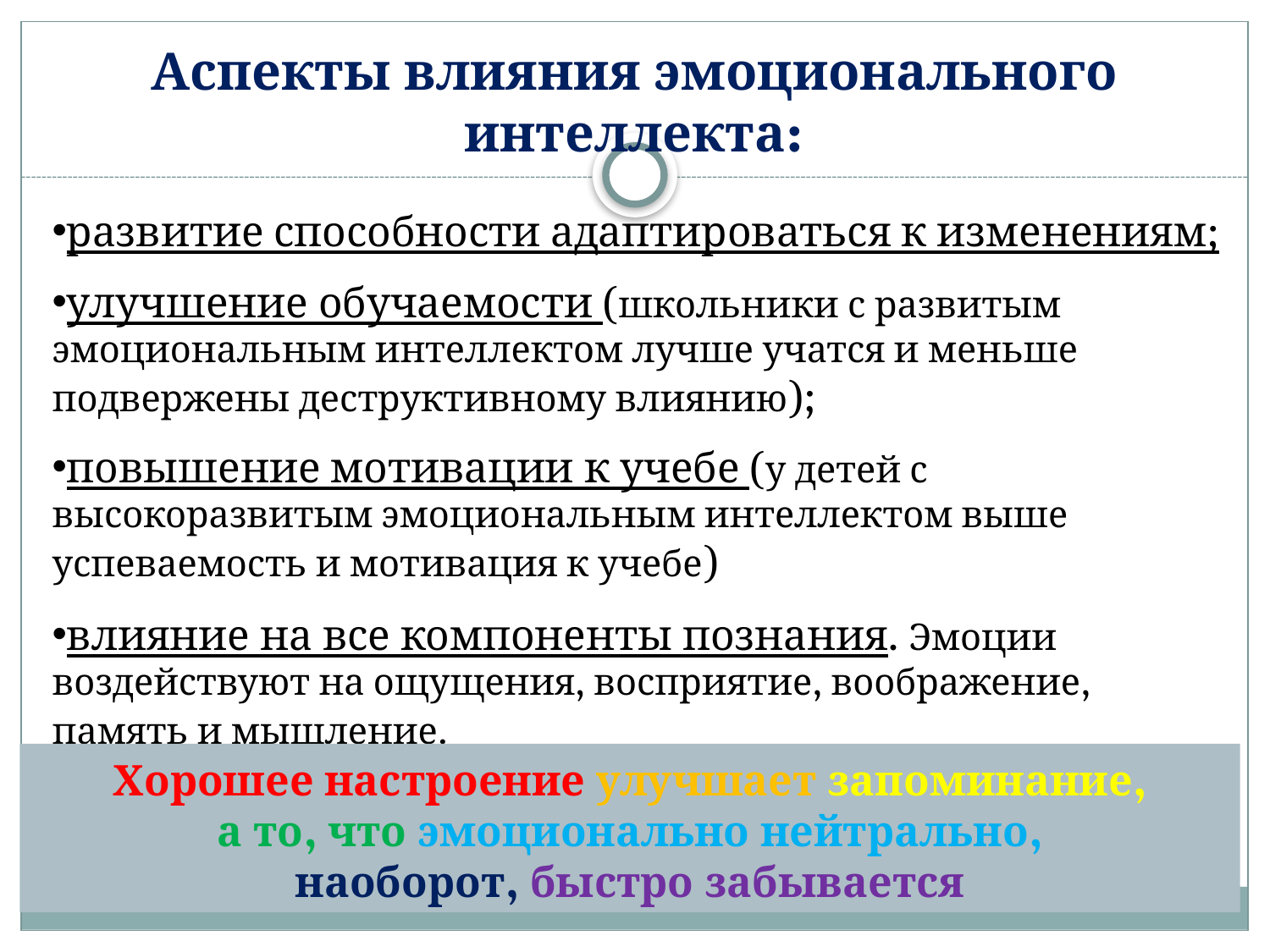

# Аспекты влияния эмоционального интеллекта:
развитие способности адаптироваться к изменениям;

улучшение обучаемости (школьники с развитым эмоциональным интеллектом лучше учатся и меньше подвержены деструктивному влиянию);

повышение мотивации к учебе (у детей с высокоразвитым эмоциональным интеллектом выше успеваемость и мотивация к учебе)

влияние на все компоненты познания. Эмоции воздействуют на ощущения, восприятие, воображение, память и мышление.

Хорошее настроение улучшает запоминание,
 а то, что эмоционально нейтрально,
наоборот, быстро забывается